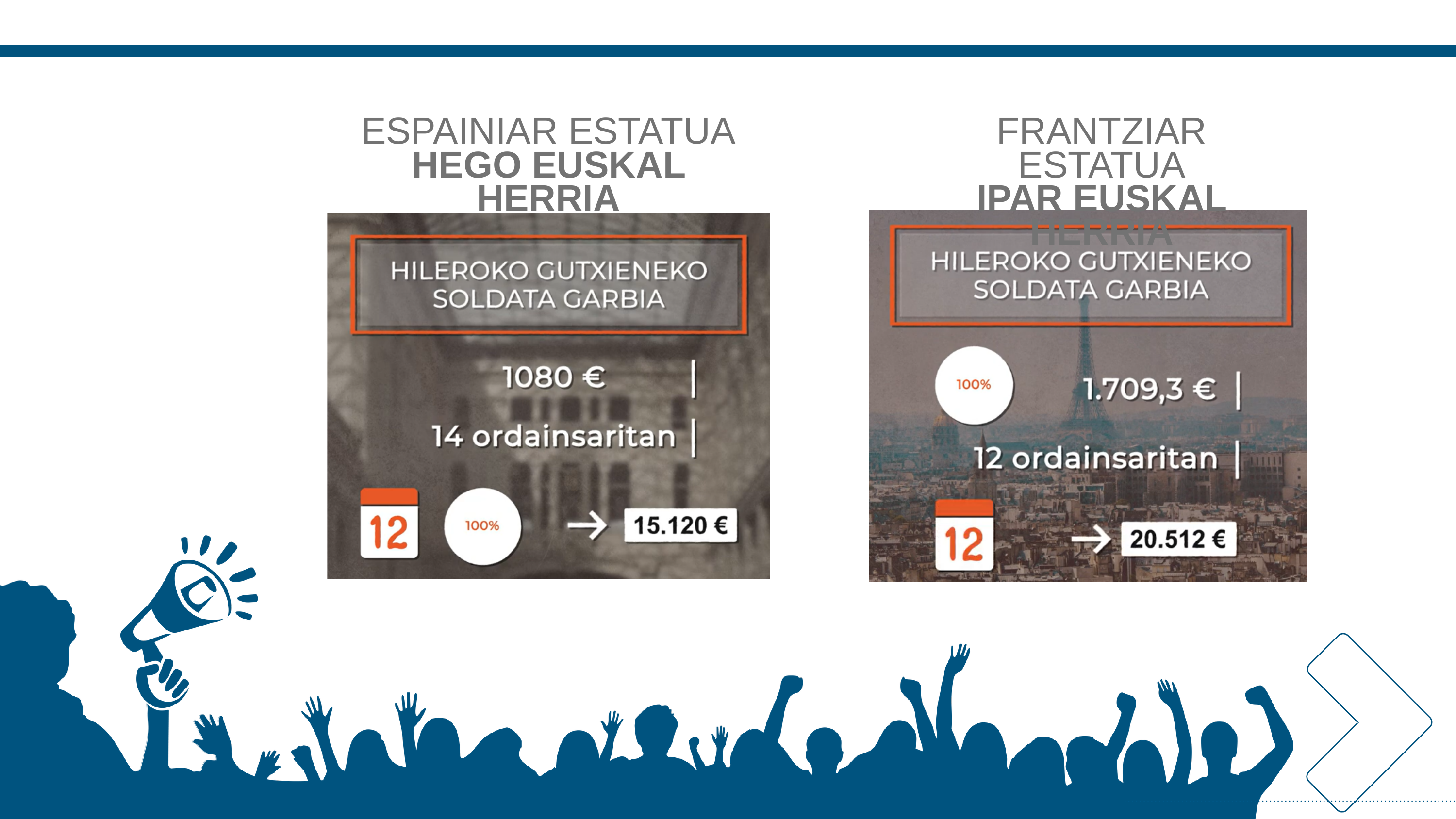

ESPAINIAR ESTATUA
HEGO EUSKAL HERRIA
FRANTZIAR ESTATUA
IPAR EUSKAL HERRIA